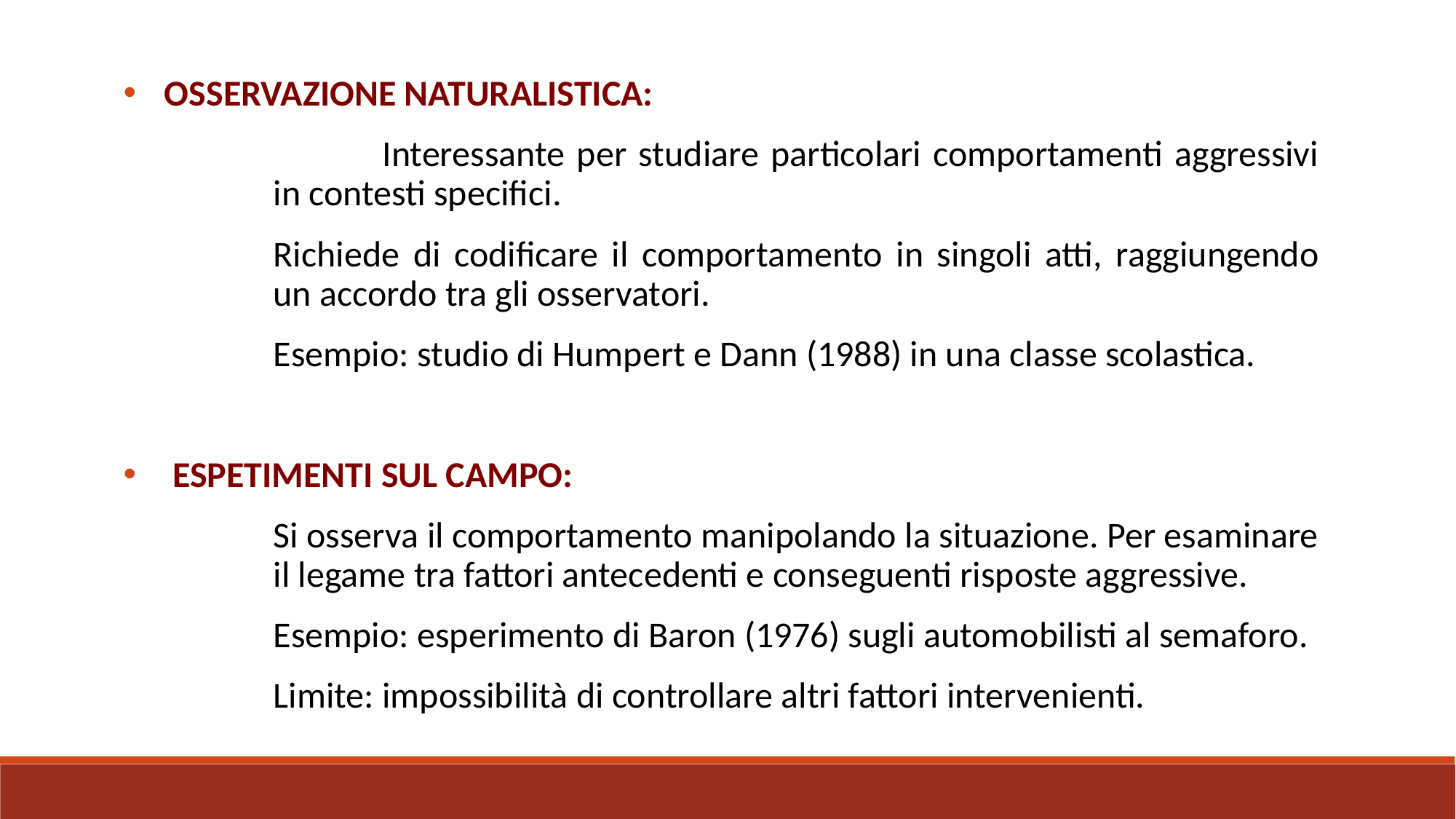

OSSERVAZIONE NATURALISTICA:
		Interessante per studiare particolari comportamenti aggressivi in contesti specifici.
Richiede di codificare il comportamento in singoli atti, raggiungendo un accordo tra gli osservatori.
Esempio: studio di Humpert e Dann (1988) in una classe scolastica.

 ESPETIMENTI SUL CAMPO:
Si osserva il comportamento manipolando la situazione. Per esaminare il legame tra fattori antecedenti e conseguenti risposte aggressive.
Esempio: esperimento di Baron (1976) sugli automobilisti al semaforo.
Limite: impossibilità di controllare altri fattori intervenienti.